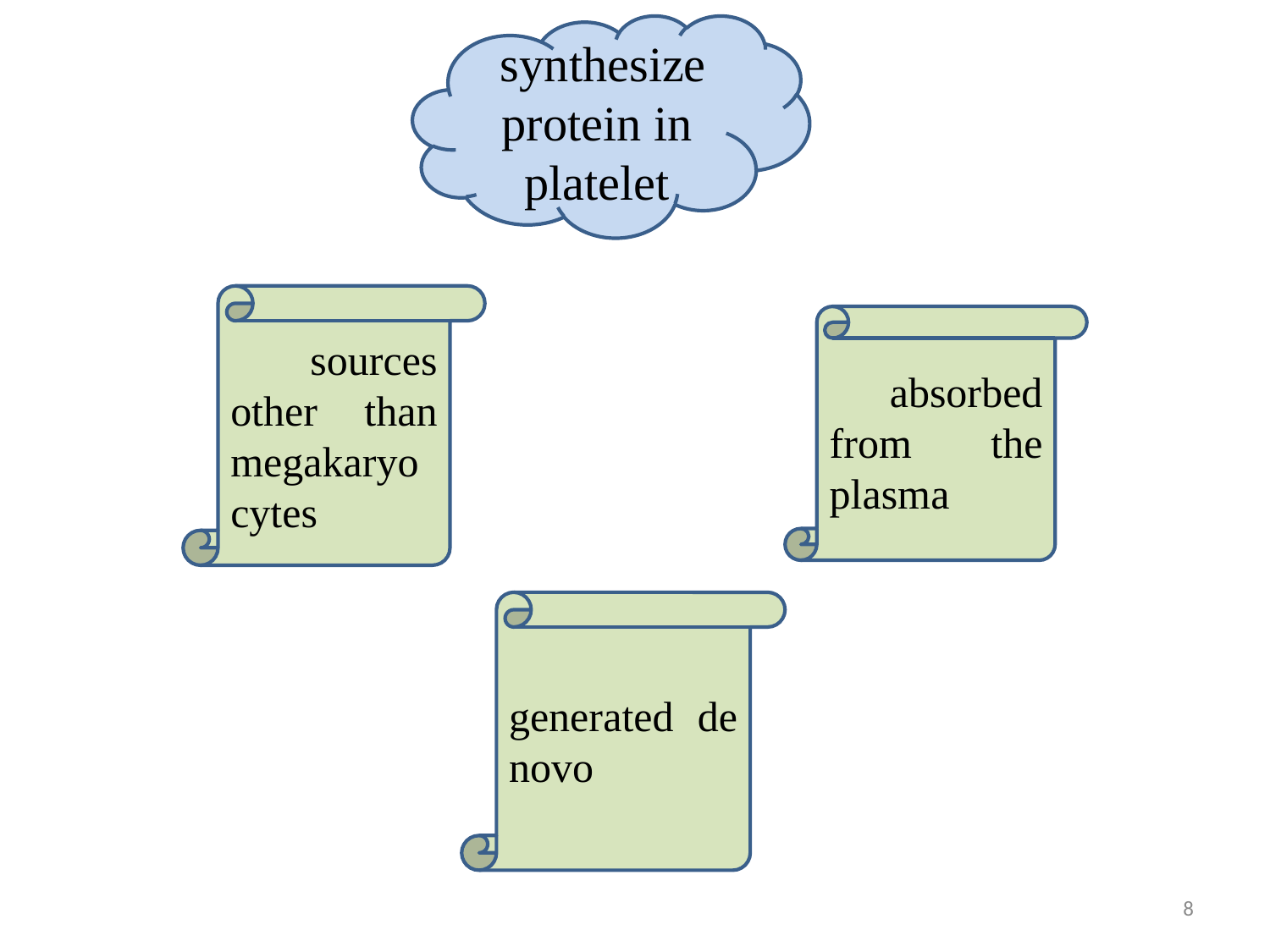

synthesize protein in platelet
 sources other than megakaryocytes
 absorbed from the plasma
generated de novo
8